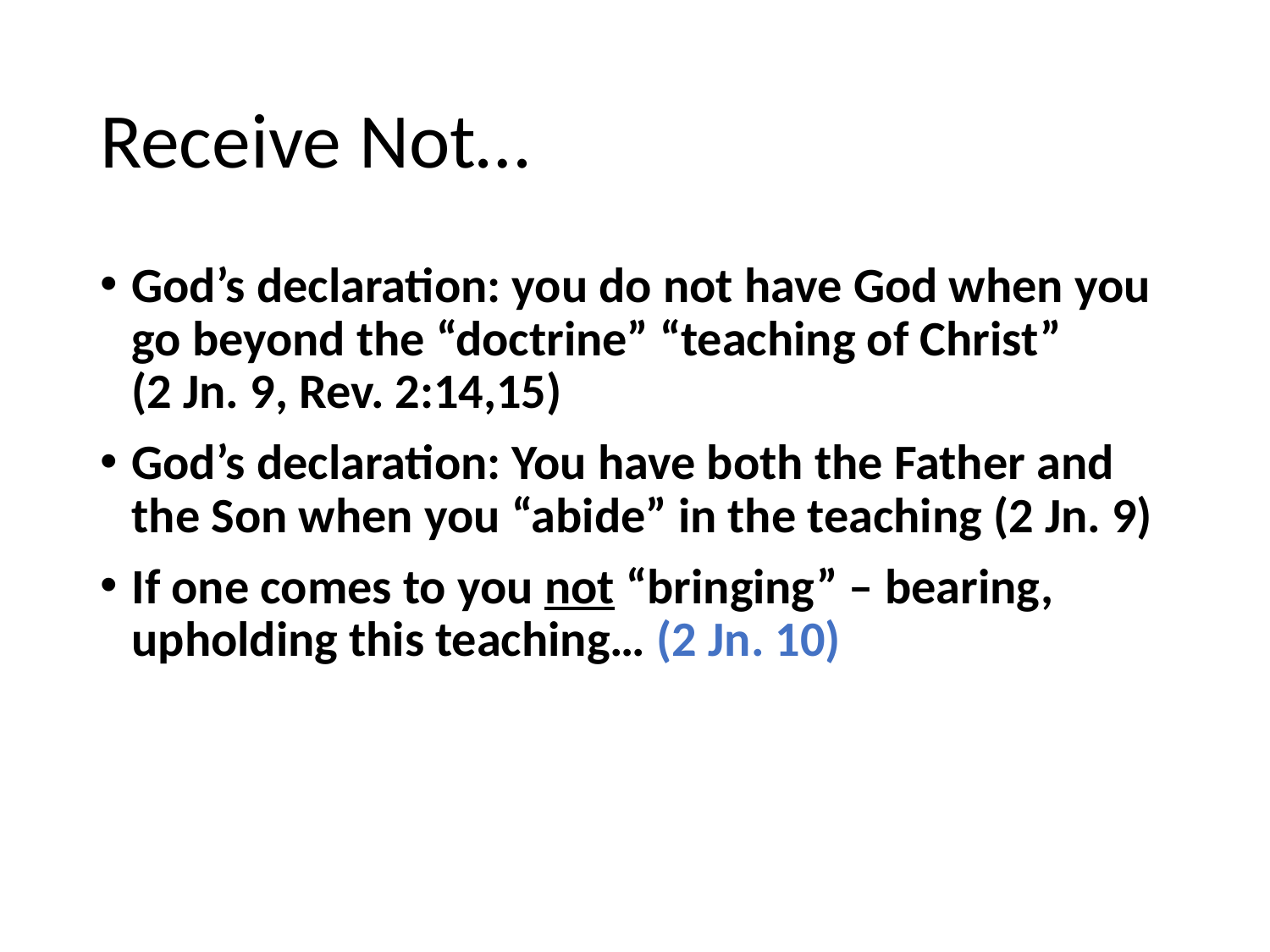

# Receive Not…
God’s declaration: you do not have God when you go beyond the “doctrine” “teaching of Christ”       (2 Jn. 9, Rev. 2:14,15)
God’s declaration: You have both the Father and the Son when you “abide” in the teaching (2 Jn. 9)
If one comes to you not “bringing” – bearing, upholding this teaching… (2 Jn. 10)